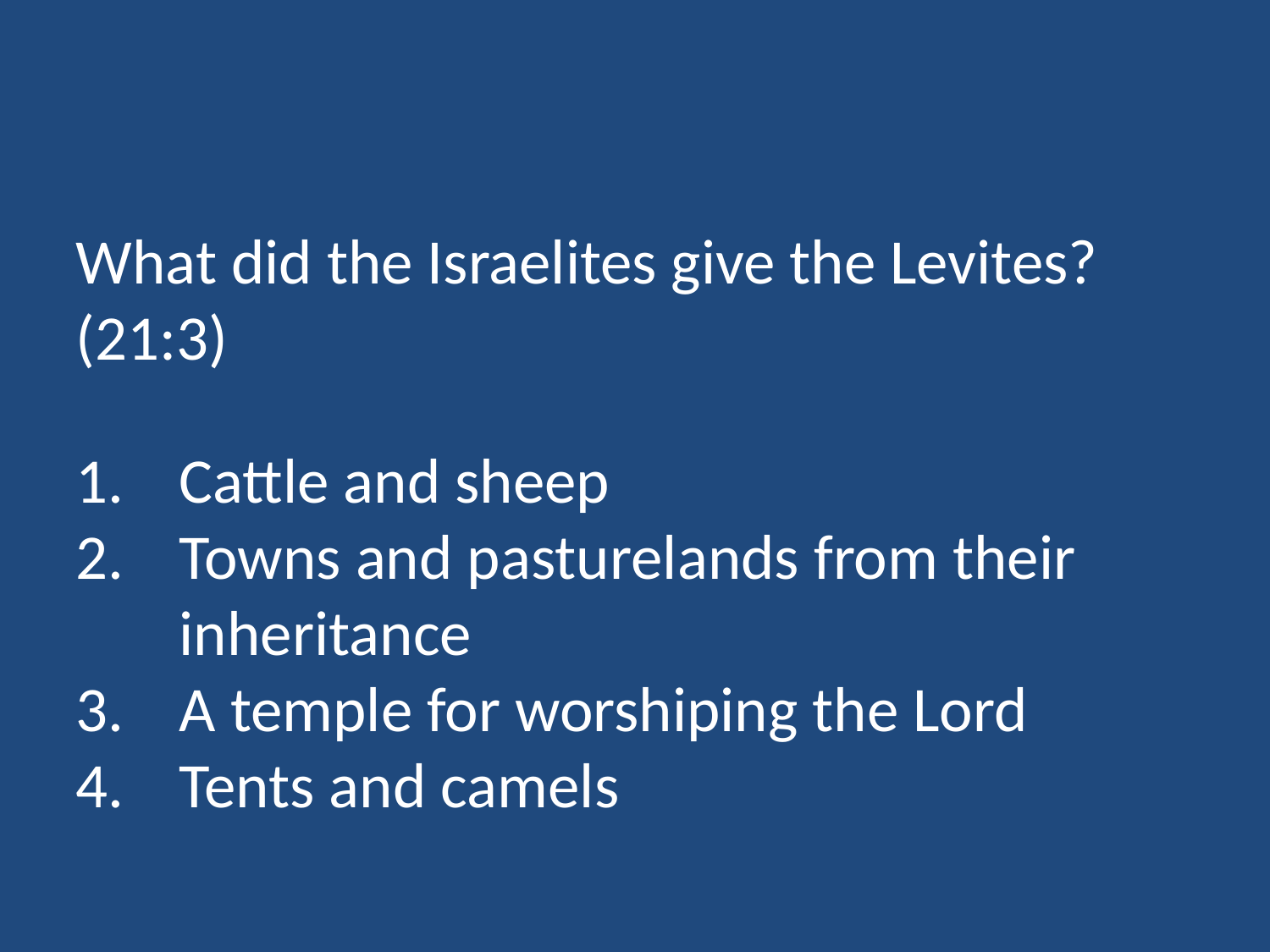

What did the Israelites give the Levites? (21:3)
Cattle and sheep
Towns and pasturelands from their inheritance
A temple for worshiping the Lord
Tents and camels